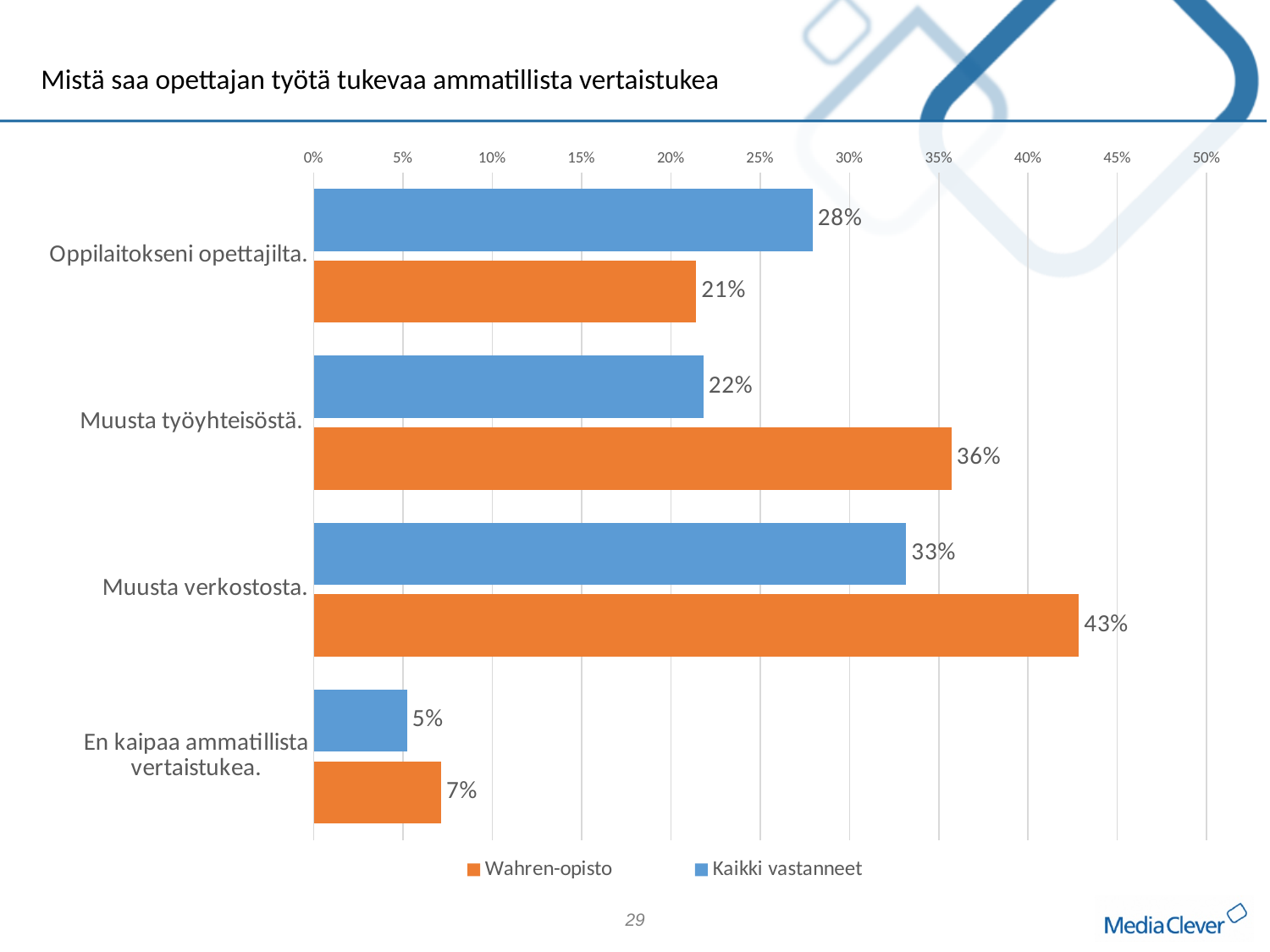

Mistä saa opettajan työtä tukevaa ammatillista vertaistukea

### Chart

| Category | Kaikki vastanneet | Wahren-opisto |
|---|---|---|
| Oppilaitokseni opettajilta. | 0.2794759825327511 | 0.21428571428571427 |
| Muusta työyhteisöstä.  | 0.2183406113537118 | 0.35714285714285715 |
| Muusta verkostosta. | 0.3318777292576419 | 0.42857142857142855 |
| En kaipaa ammatillista vertaistukea. | 0.05240174672489083 | 0.07142857142857142 |